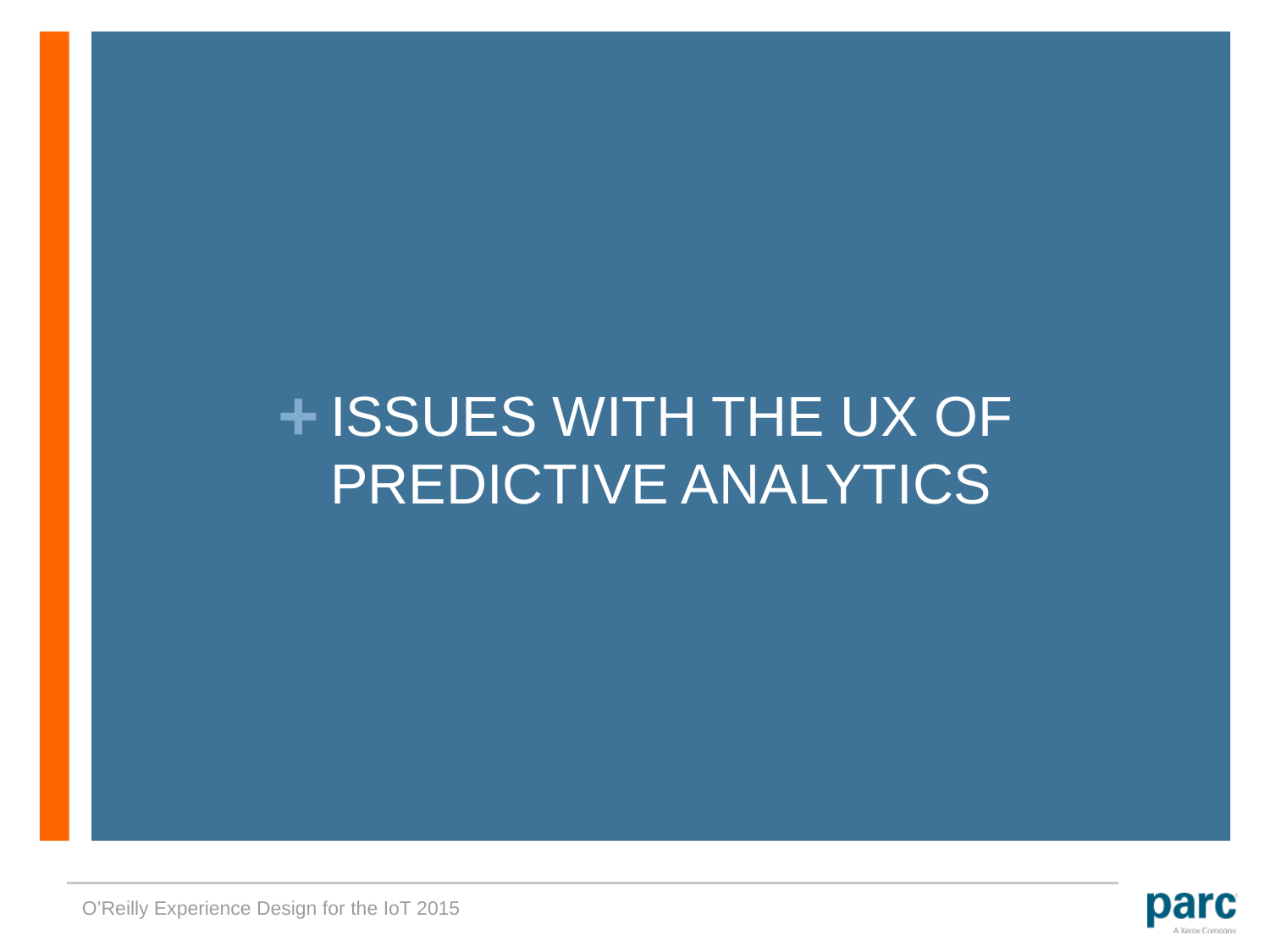

# ISSUES WITH THE UX OF PREDICTIVE ANALYTICS
O’Reilly Experience Design for the IoT 2015